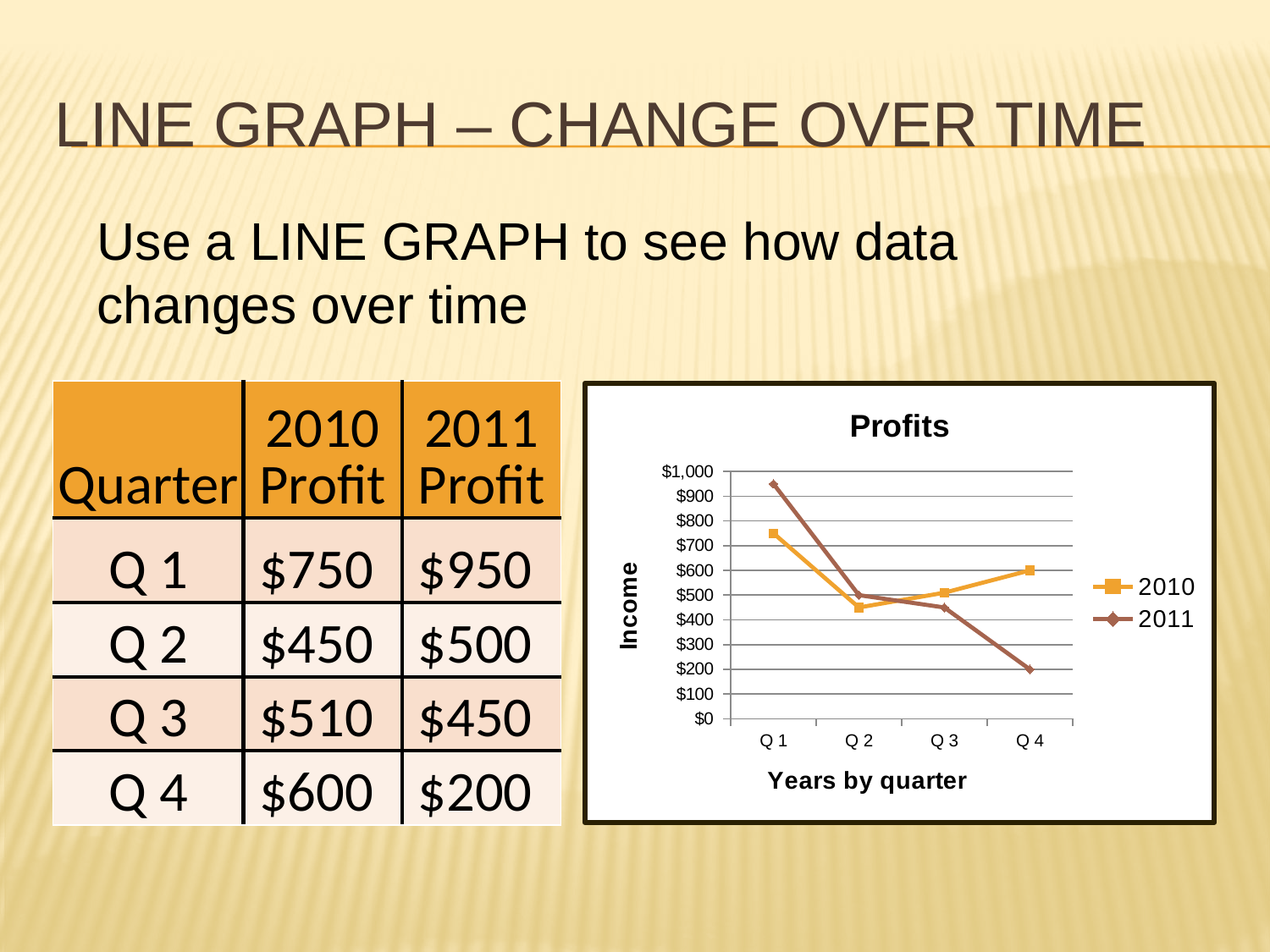

# Line Graph – Change over time
Use a LINE GRAPH to see how data changes over time
| Quarter | 2010 Profit | 2011 Profit |
| --- | --- | --- |
| Q 1 | $750 | $950 |
| Q 2 | $450 | $500 |
| Q 3 | $510 | $450 |
| Q 4 | $600 | $200 |

### Chart: Profits

| Category | 2010 | 2011 |
|---|---|---|
| Q 1 | 750.0 | 950.0 |
| Q 2 | 450.0 | 500.0 |
| Q 3 | 510.0 | 450.0 |
| Q 4 | 600.0 | 200.0 |